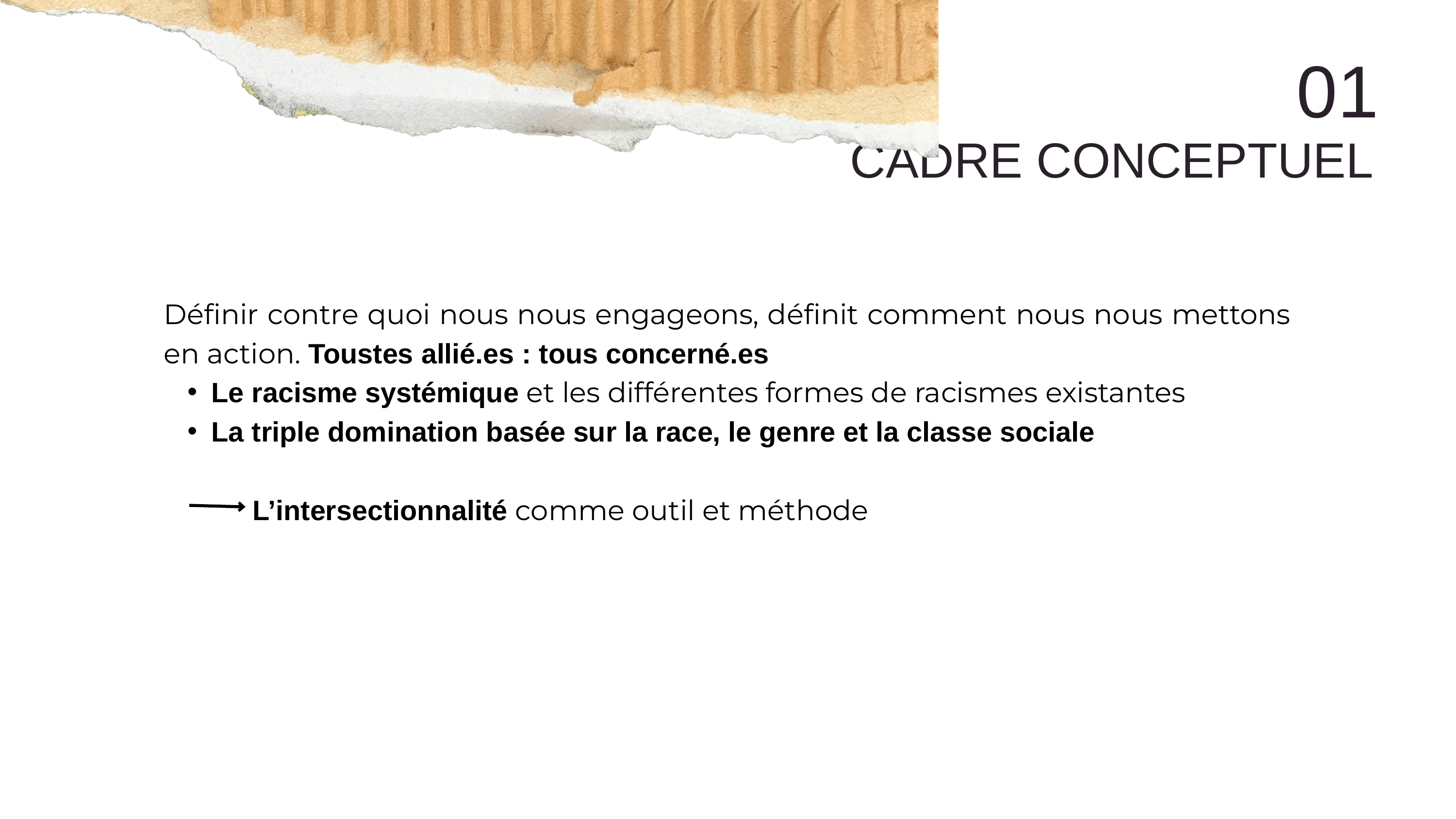

01
CADRE CONCEPTUEL
Définir contre quoi nous nous engageons, définit comment nous nous mettons en action. Toustes allié.es : tous concerné.es
Le racisme systémique et les différentes formes de racismes existantes
La triple domination basée sur la race, le genre et la classe sociale

            L’intersectionnalité comme outil et méthode